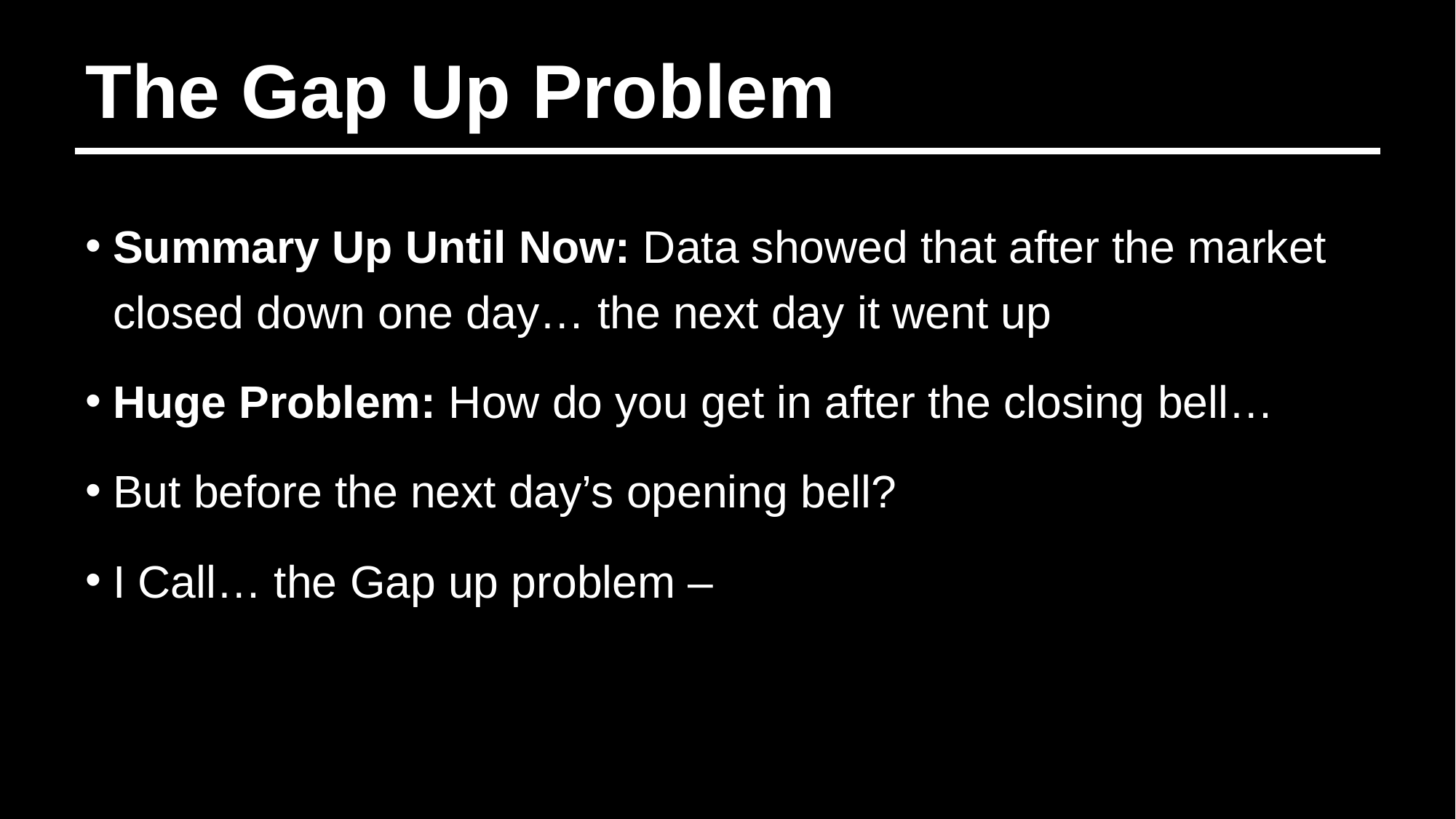

# The Gap Up Problem

Summary Up Until Now: Data showed that after the market closed down one day… the next day it went up
Huge Problem: How do you get in after the closing bell…
But before the next day’s opening bell?
I Call… the Gap up problem –